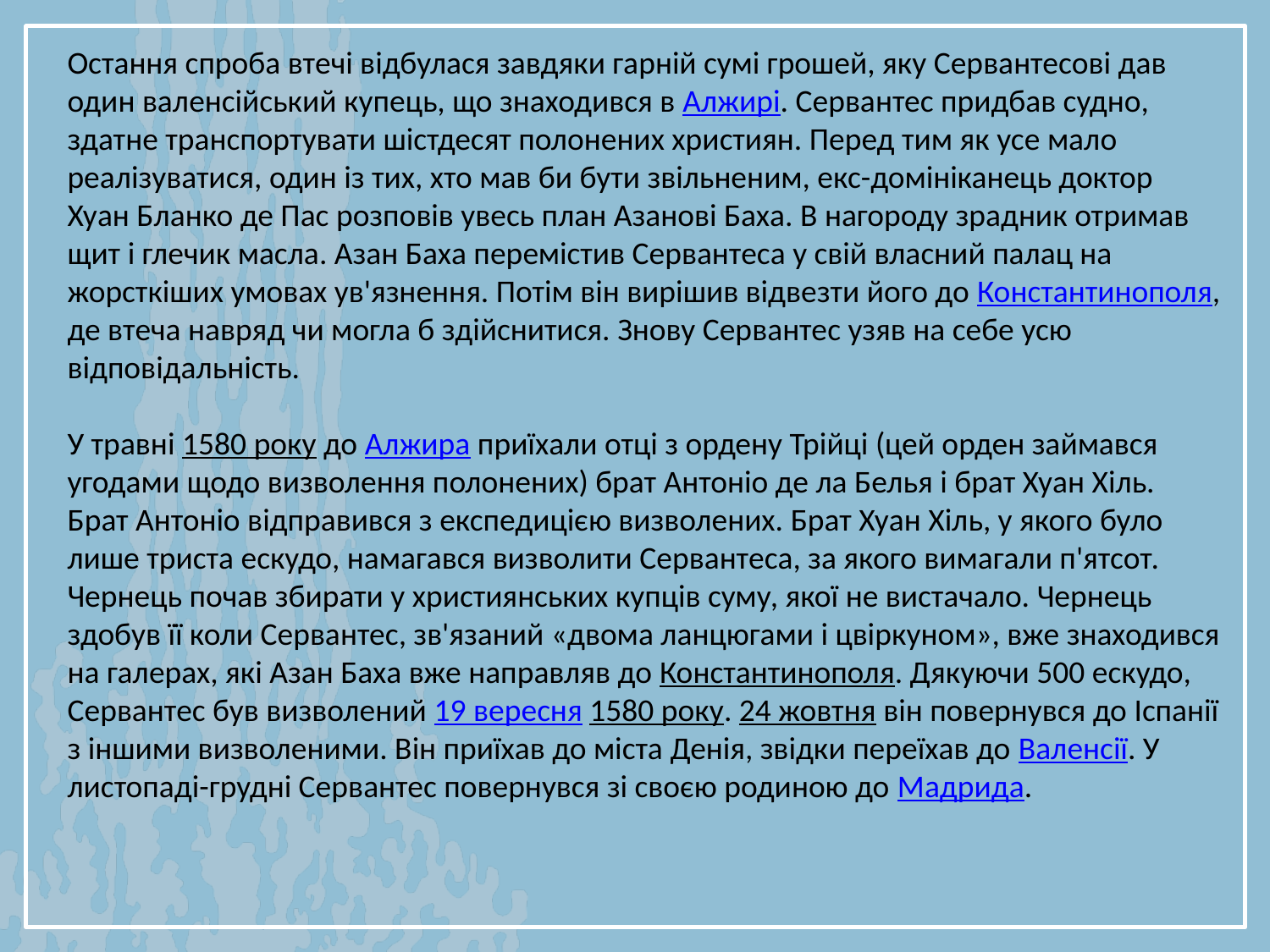

Остання спроба втечі відбулася завдяки гарній сумі грошей, яку Сервантесові дав один валенсійський купець, що знаходився в Алжирі. Сервантес придбав судно, здатне транспортувати шістдесят полонених християн. Перед тим як усе мало реалізуватися, один із тих, хто мав би бути звільненим, екс-домініканець доктор Хуан Бланко де Пас розповів увесь план Азанові Баха. В нагороду зрадник отримав щит і глечик масла. Азан Баха перемістив Сервантеса у свій власний палац на жорсткіших умовах ув'язнення. Потім він вирішив відвезти його до Константинополя, де втеча навряд чи могла б здійснитися. Знову Сервантес узяв на себе усю відповідальність.
У травні 1580 року до Алжира приїхали отці з ордену Трійці (цей орден займався угодами щодо визволення полонених) брат Антоніо де ла Белья і брат Хуан Хіль. Брат Антоніо відправився з експедицією визволених. Брат Хуан Хіль, у якого було лише триста ескудо, намагався визволити Сервантеса, за якого вимагали п'ятсот. Чернець почав збирати у християнських купців суму, якої не вистачало. Чернець здобув її коли Сервантес, зв'язаний «двома ланцюгами і цвіркуном», вже знаходився на галерах, які Азан Баха вже направляв до Константинополя. Дякуючи 500 ескудо, Сервантес був визволений 19 вересня 1580 року. 24 жовтня він повернувся до Іспанії з іншими визволеними. Він приїхав до міста Денія, звідки переїхав до Валенсії. У листопаді-грудні Сервантес повернувся зі своєю родиною до Мадрида.